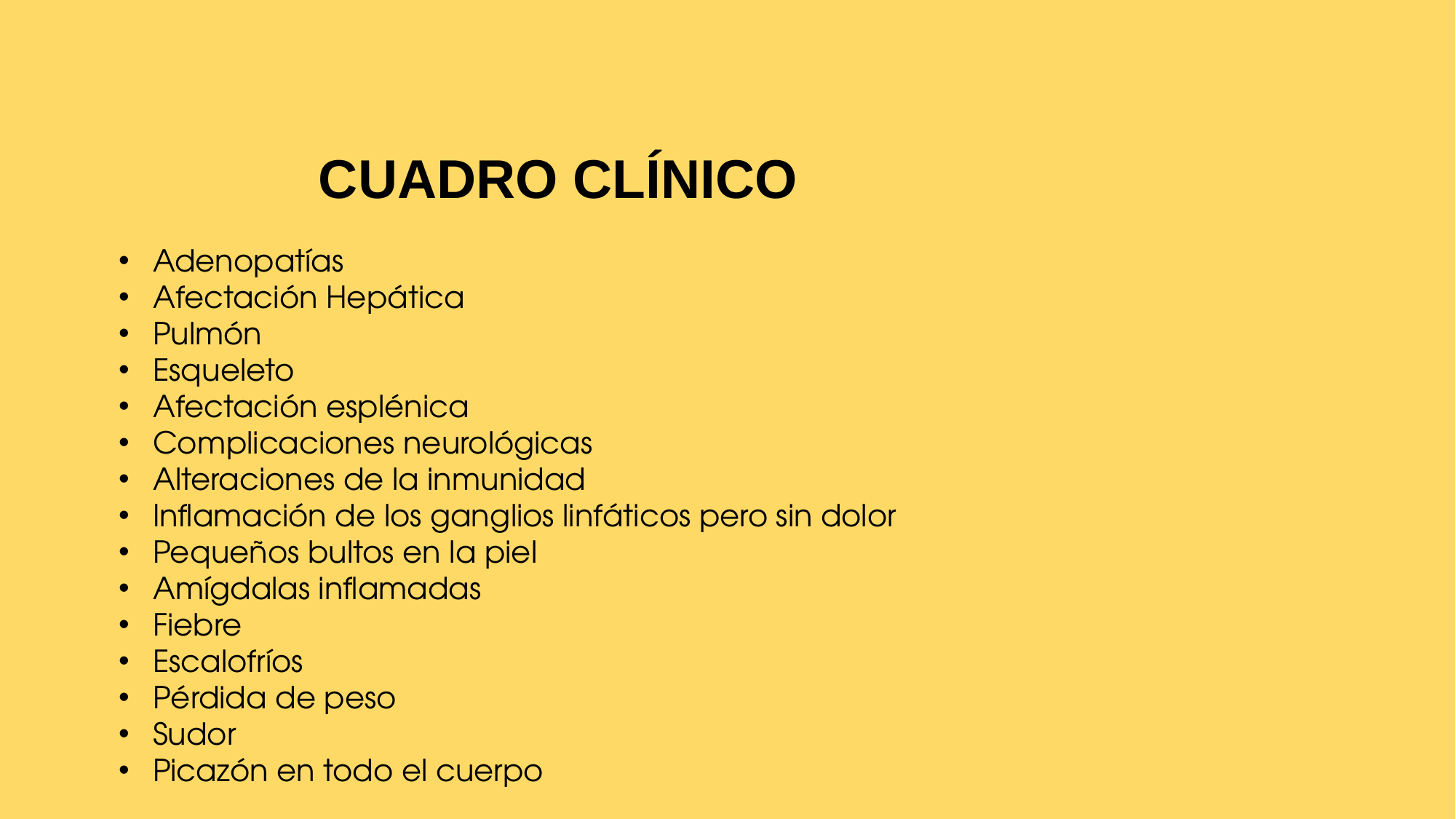

CUADRO CLÍNICO

Adenopatías
Afectación Hepática
Pulmón
Esqueleto
Afectación esplénica
Complicaciones neurológicas
Alteraciones de la inmunidad
Inflamación de los ganglios linfáticos pero sin dolor
Pequeños bultos en la piel
Amígdalas inflamadas
Fiebre
Escalofríos
Pérdida de peso
Sudor
Picazón en todo el cuerpo